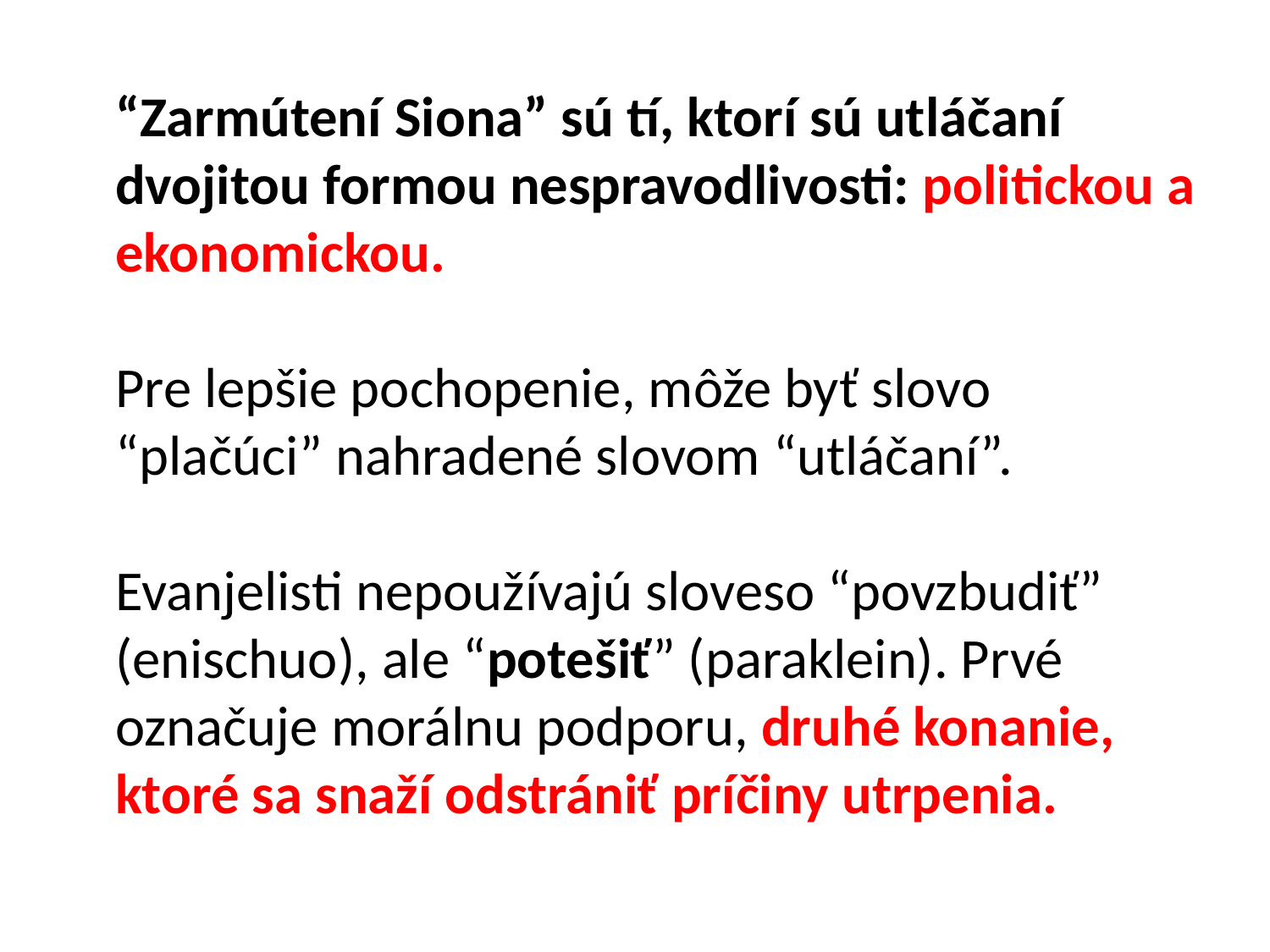

“Zarmútení Siona” sú tí, ktorí sú utláčaní dvojitou formou nespravodlivosti: politickou a ekonomickou.

Pre lepšie pochopenie, môže byť slovo “plačúci” nahradené slovom “utláčaní”.

Evanjelisti nepoužívajú sloveso “povzbudiť” (enischuo), ale “potešiť” (paraklein). Prvé označuje morálnu podporu, druhé konanie, ktoré sa snaží odstrániť príčiny utrpenia.